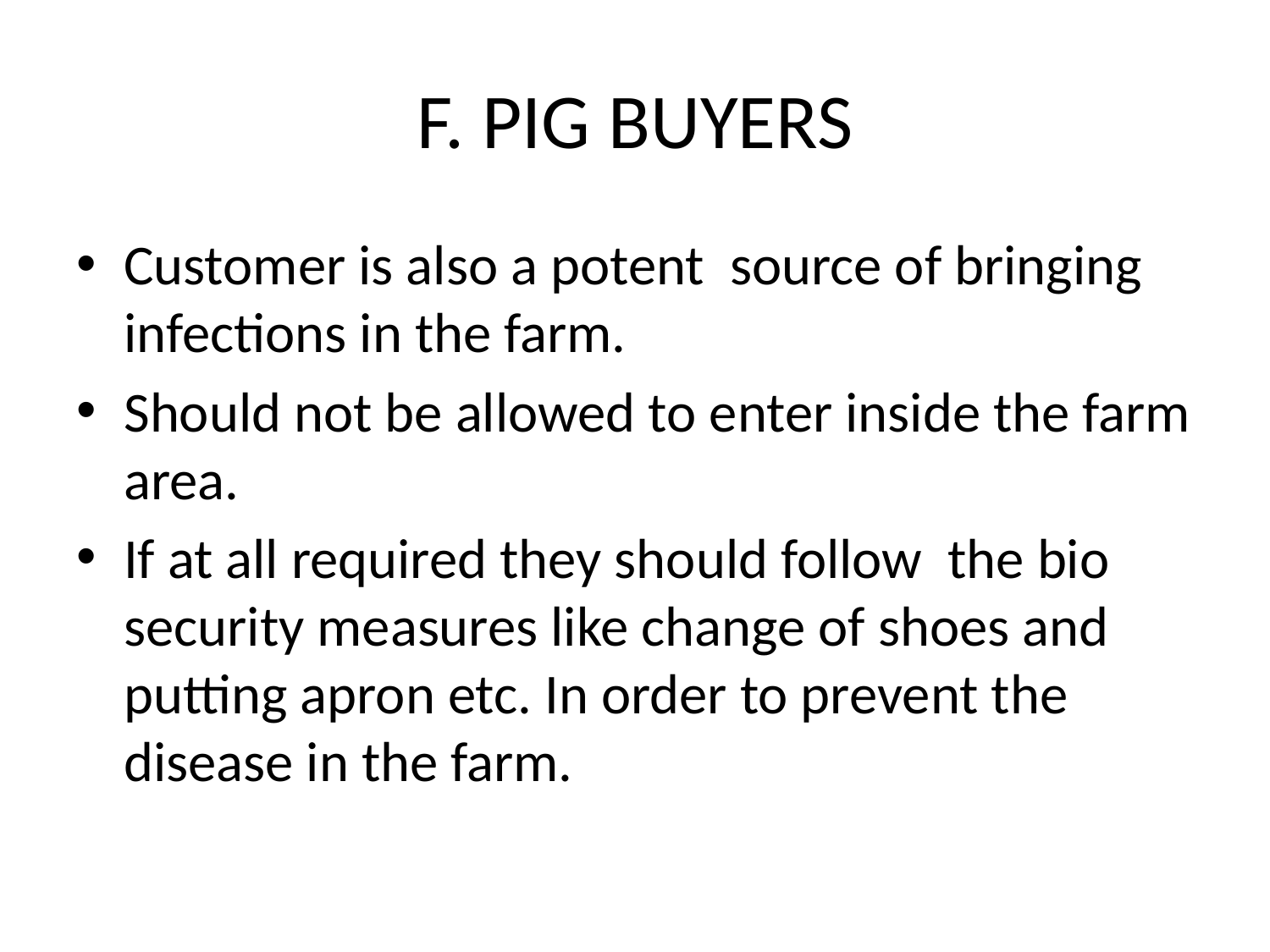

# F. PIG BUYERS
Customer is also a potent  source of bringing infections in the farm.
Should not be allowed to enter inside the farm area.
If at all required they should follow  the bio security measures like change of shoes and putting apron etc. In order to prevent the disease in the farm.